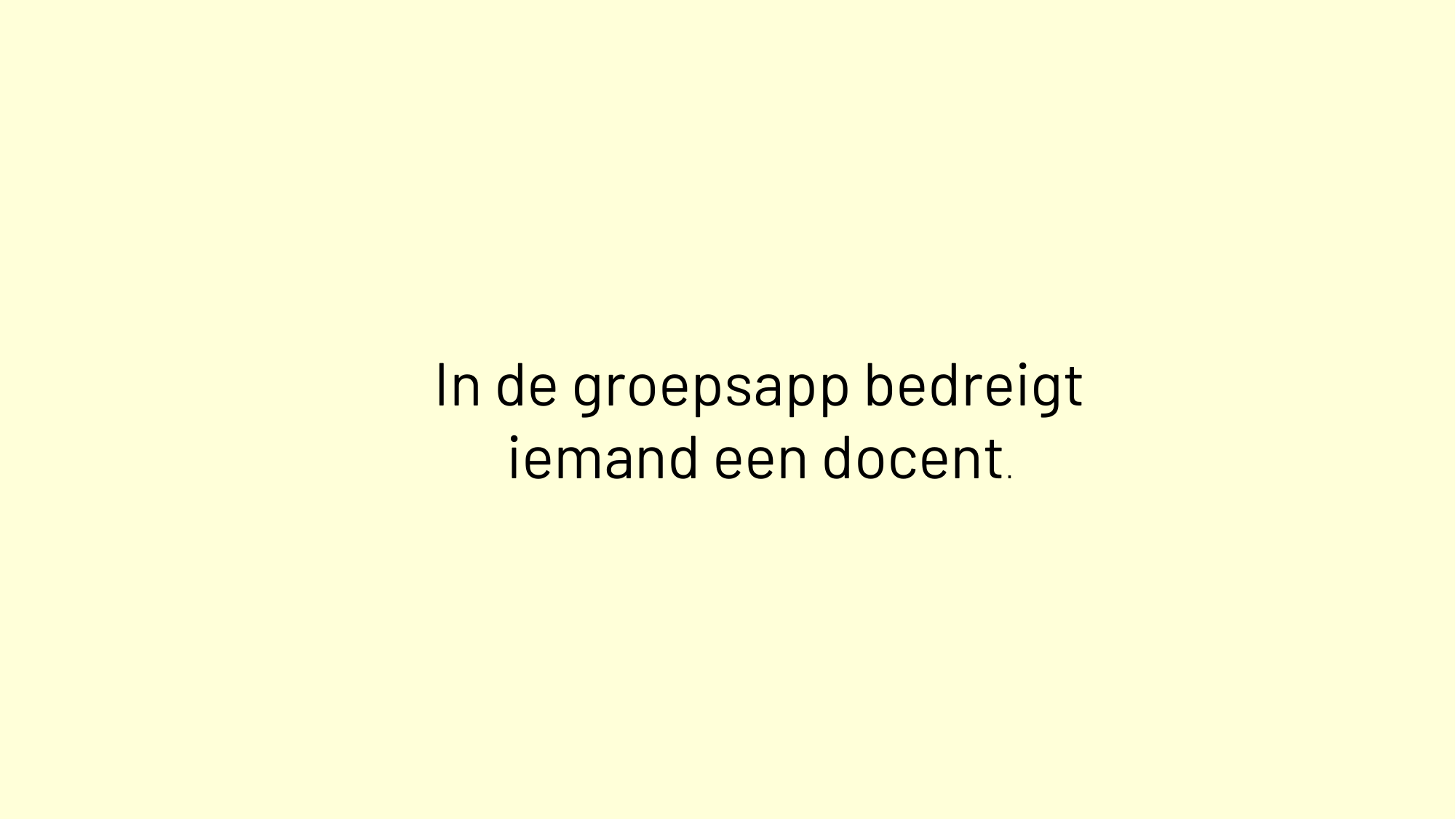

In de groepsapp bedreigt iemand een docent.